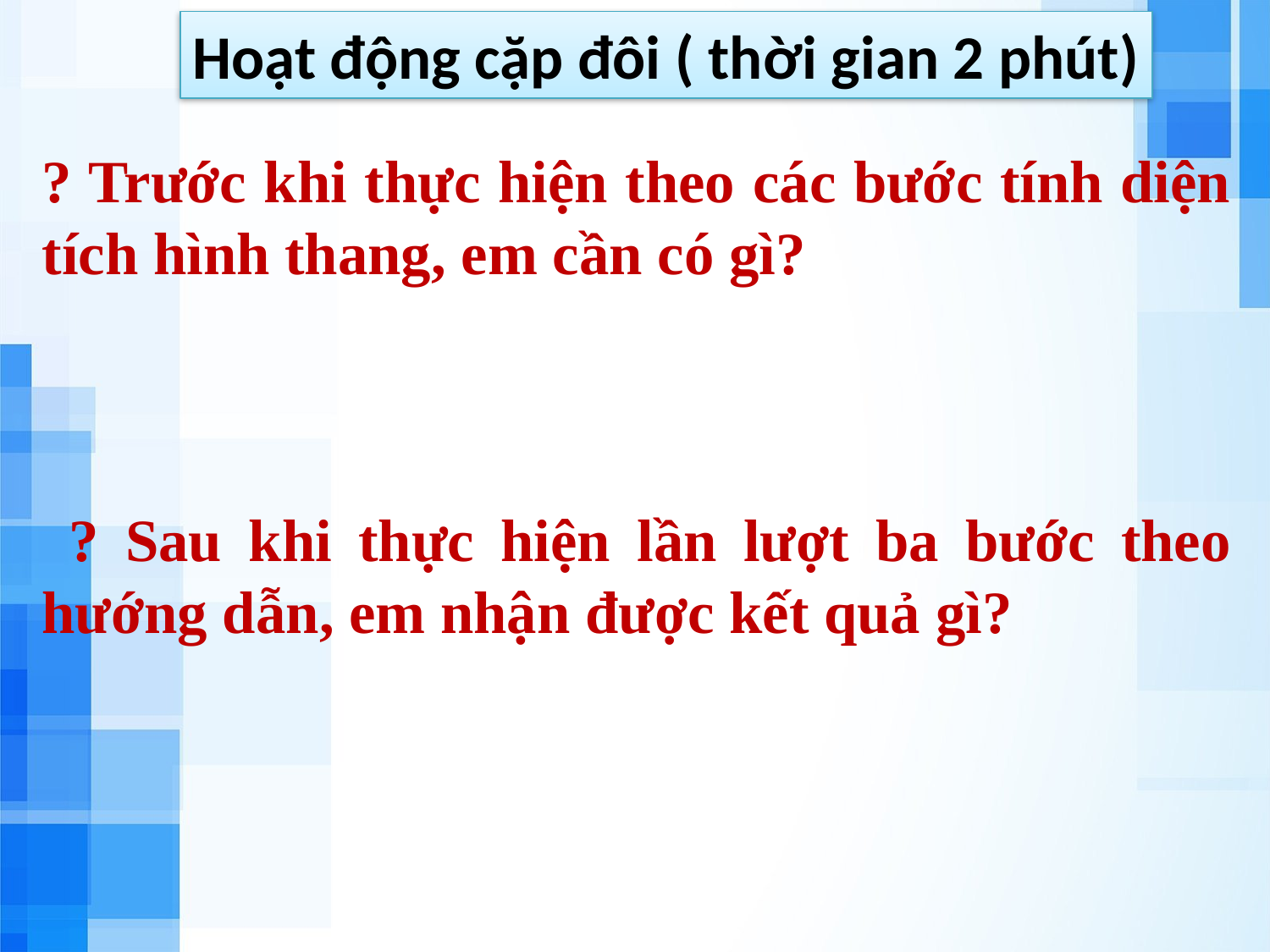

Hoạt động cặp đôi ( thời gian 2 phút)
? Trước khi thực hiện theo các bước tính diện tích hình thang, em cần có gì?

 ? Sau khi thực hiện lần lượt ba bước theo hướng dẫn, em nhận được kết quả gì?